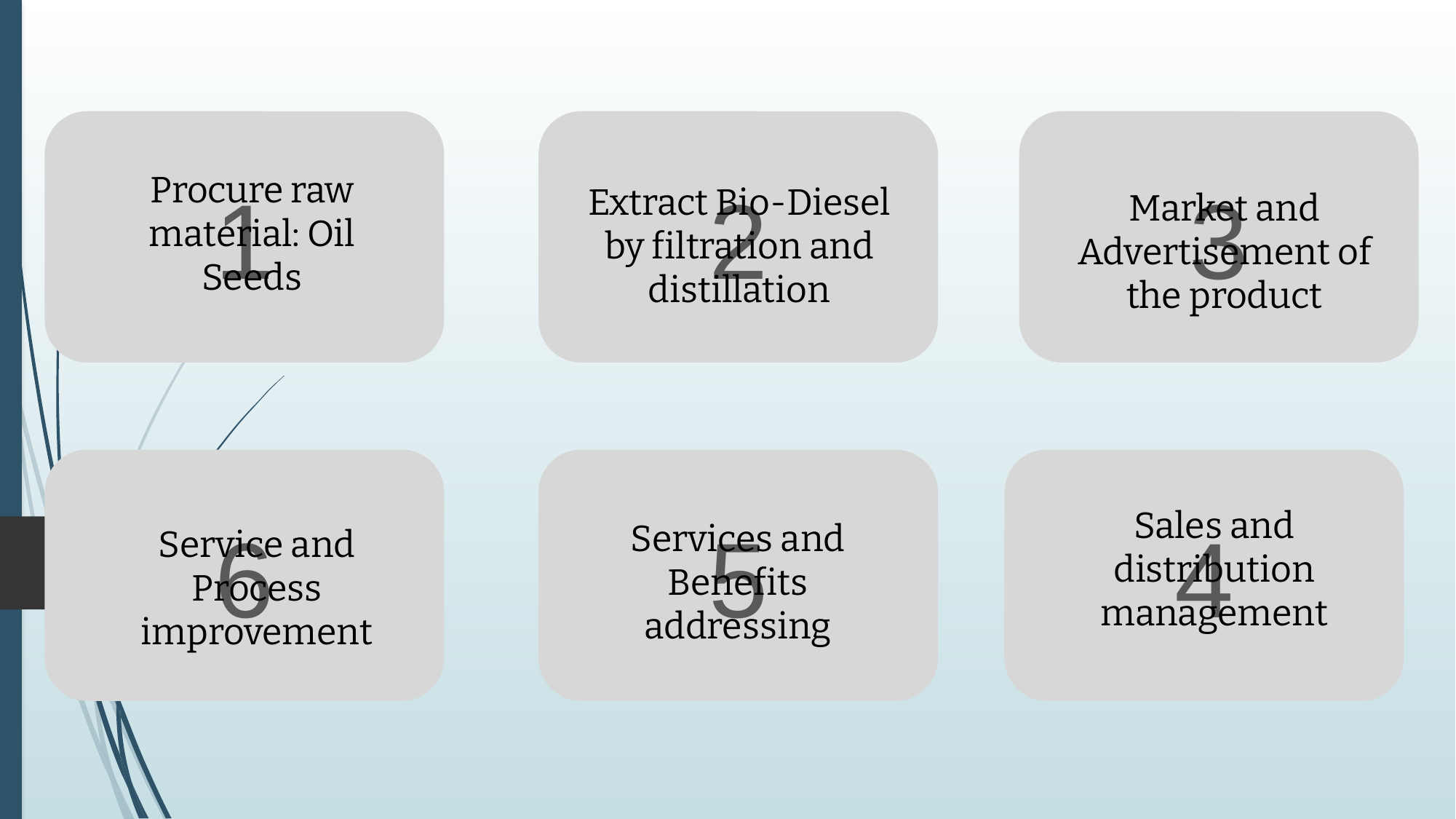

1
2
3
Procure raw material: Oil Seeds
Extract Bio-Diesel by filtration and distillation
Market and Advertisement of the product
4
6
5
Sales and distribution management
Services and Benefits addressing
Service and Process improvement